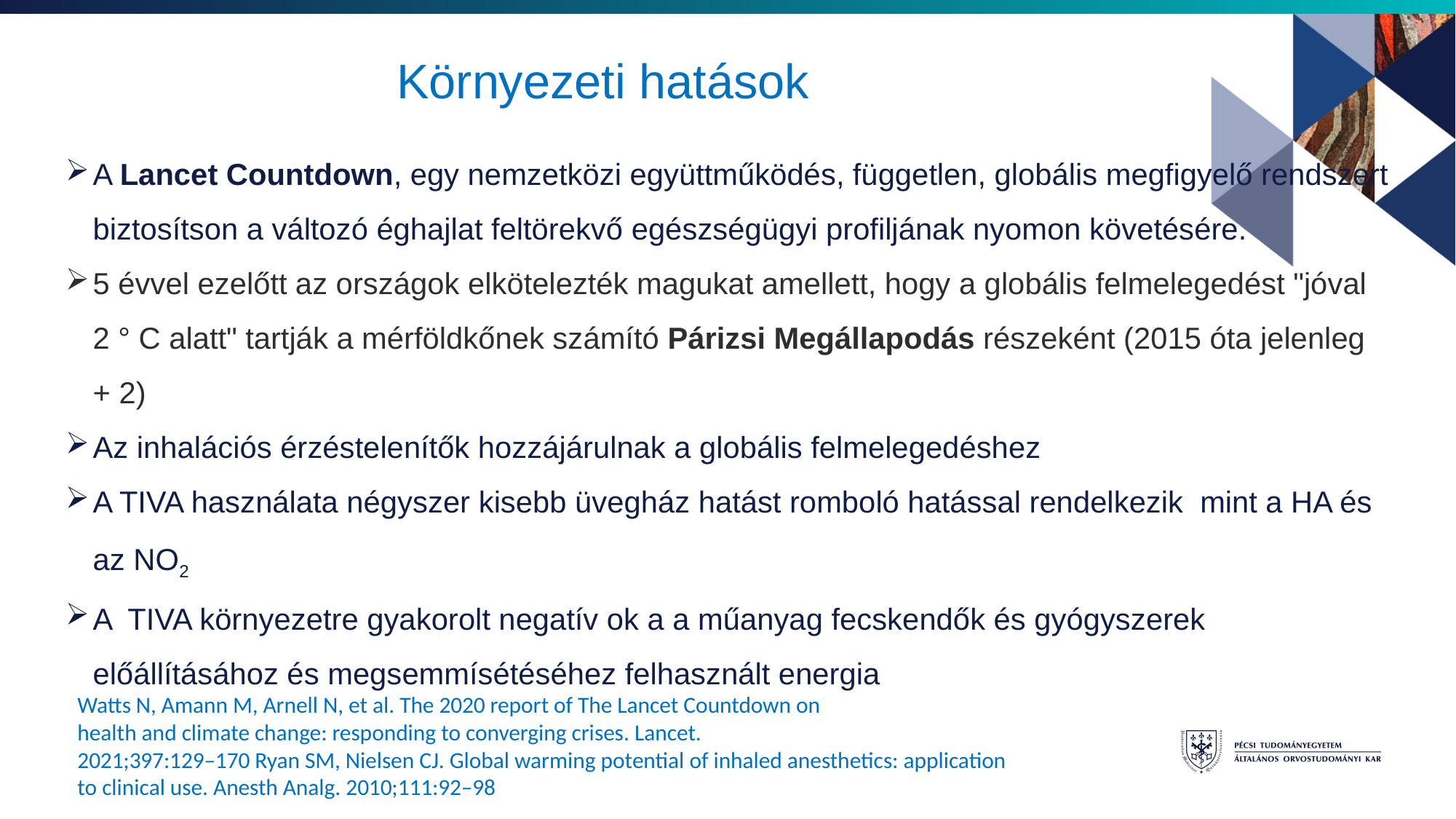

# Környezeti hatások
A Lancet Countdown, egy nemzetközi együttműködés, független, globális megfigyelő rendszert biztosítson a változó éghajlat feltörekvő egészségügyi profiljának nyomon követésére.
5 évvel ezelőtt az országok elkötelezték magukat amellett, hogy a globális felmelegedést "jóval 2 ° C alatt" tartják a mérföldkőnek számító Párizsi Megállapodás részeként (2015 óta jelenleg + 2)
Az inhalációs érzéstelenítők hozzájárulnak a globális felmelegedéshez
A TIVA használata négyszer kisebb üvegház hatást romboló hatással rendelkezik  mint a HA és az NO2
A  TIVA környezetre gyakorolt negatív ok a a műanyag fecskendők és gyógyszerek előállításához és megsemmísétéséhez felhasznált energia
Watts N, Amann M, Arnell N, et al. The 2020 report of The Lancet Countdown on
health and climate change: responding to converging crises. Lancet.
2021;397:129–170 Ryan SM, Nielsen CJ. Global warming potential of inhaled anesthetics: application
to clinical use. Anesth Analg. 2010;111:92–98